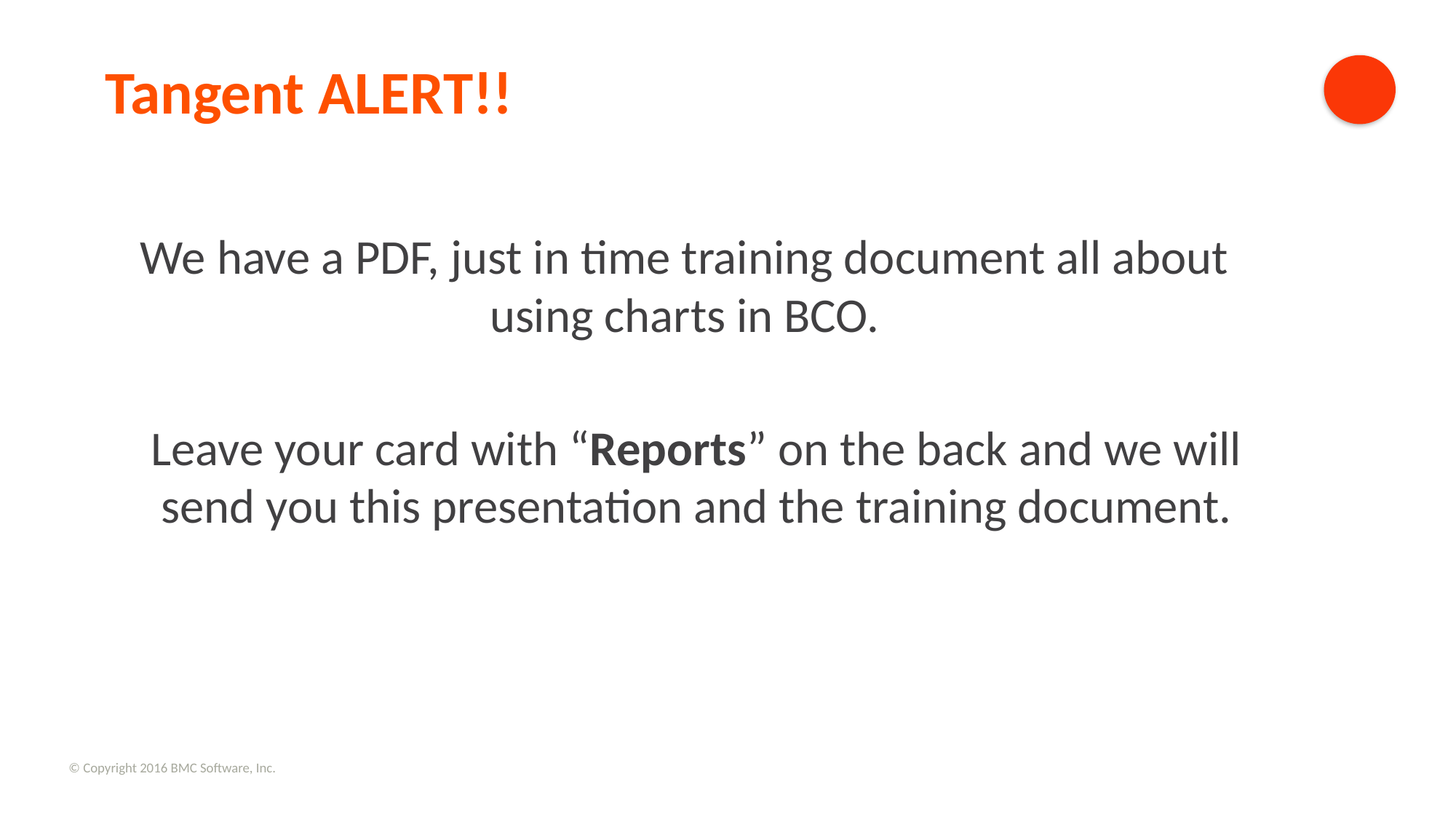

Tangent ALERT!!

We have a PDF, just in time training document all about using charts in BCO.
Leave your card with “Reports” on the back and we will send you this presentation and the training document.
© Copyright 2016 BMC Software, Inc.